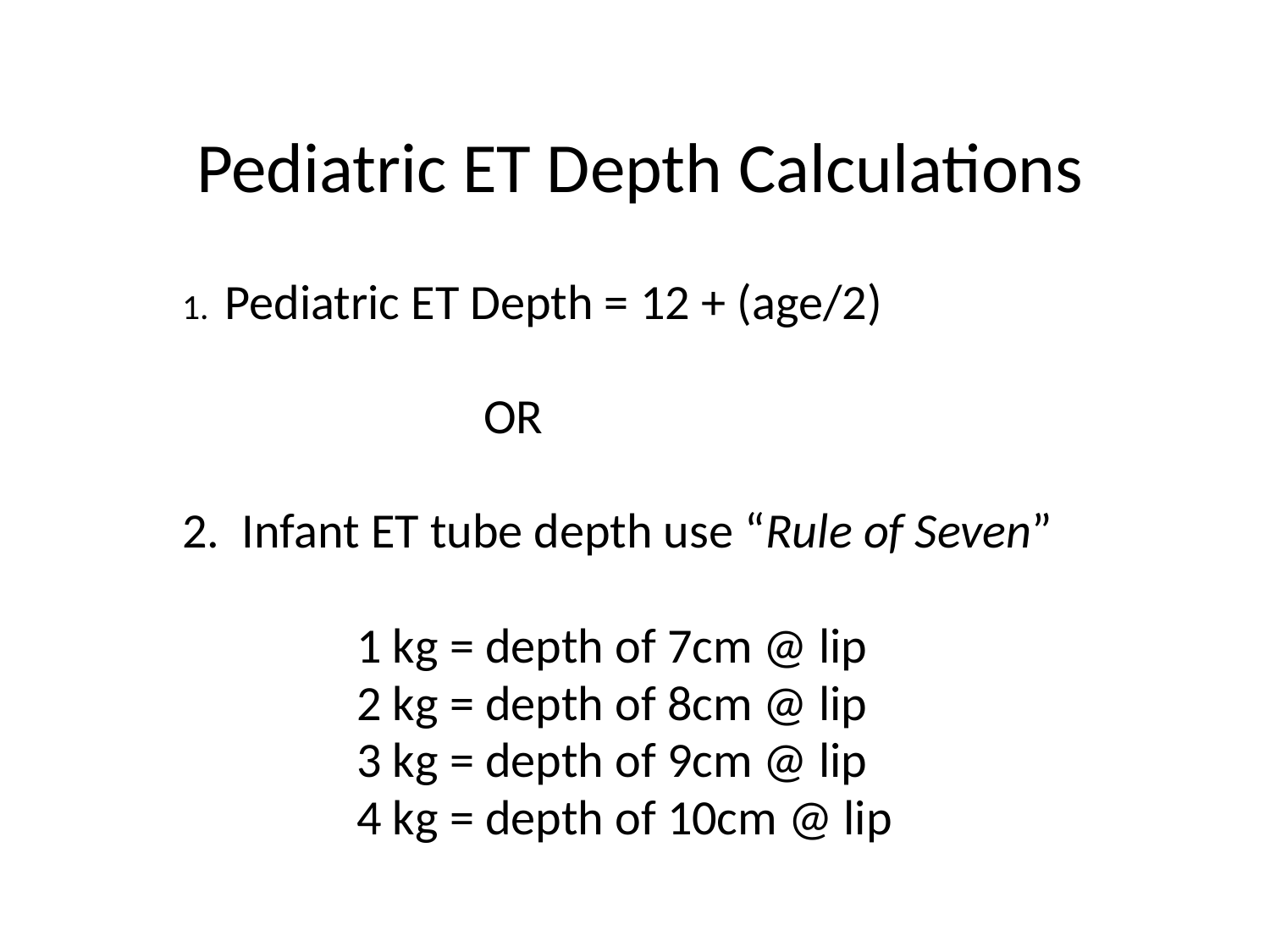

# Pediatric ET Depth Calculations
1.  Pediatric ET Depth = 12 + (age/2)

			OR

2.  Infant ET tube depth use “Rule of Seven”

		1 kg = depth of 7cm @ lip
		2 kg = depth of 8cm @ lip
		3 kg = depth of 9cm @ lip
		4 kg = depth of 10cm @ lip